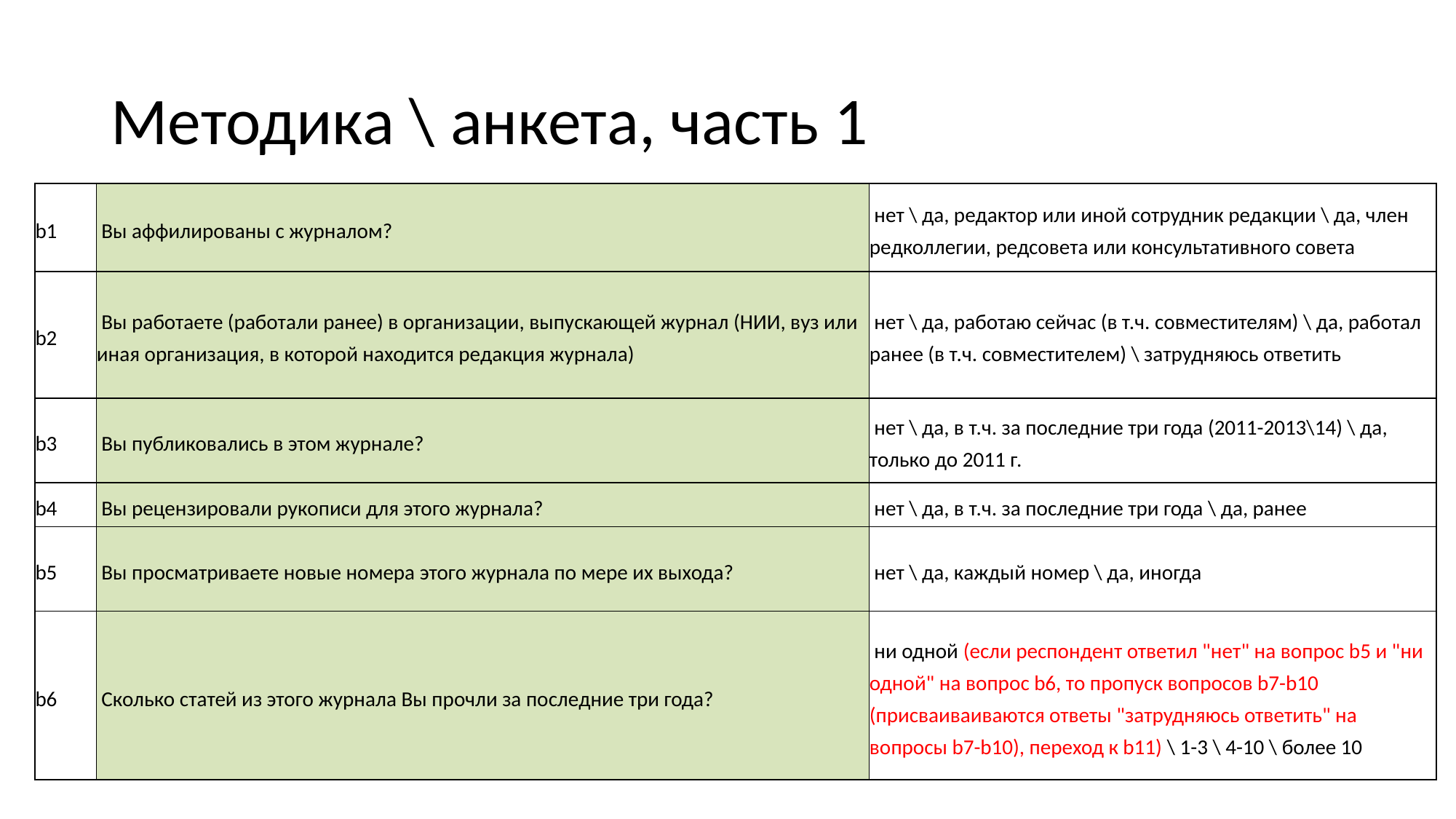

# Методика \ анкета, часть 1
| b1 | Вы аффилированы с журналом? | нет \ да, редактор или иной сотрудник редакции \ да, член редколлегии, редсовета или консультативного совета |
| --- | --- | --- |
| b2 | Вы работаете (работали ранее) в организации, выпускающей журнал (НИИ, вуз или иная организация, в которой находится редакция журнала) | нет \ да, работаю сейчас (в т.ч. совместителям) \ да, работал ранее (в т.ч. совместителем) \ затрудняюсь ответить |
| b3 | Вы публиковались в этом журнале? | нет \ да, в т.ч. за последние три года (2011-2013\14) \ да, только до 2011 г. |
| b4 | Вы рецензировали рукописи для этого журнала? | нет \ да, в т.ч. за последние три года \ да, ранее |
| b5 | Вы просматриваете новые номера этого журнала по мере их выхода? | нет \ да, каждый номер \ да, иногда |
| b6 | Сколько статей из этого журнала Вы прочли за последние три года? | ни одной (если респондент ответил "нет" на вопрос b5 и "ни одной" на вопрос b6, то пропуск вопросов b7-b10 (присваиваиваются ответы "затрудняюсь ответить" на вопросы b7-b10), переход к b11) \ 1-3 \ 4-10 \ более 10 |